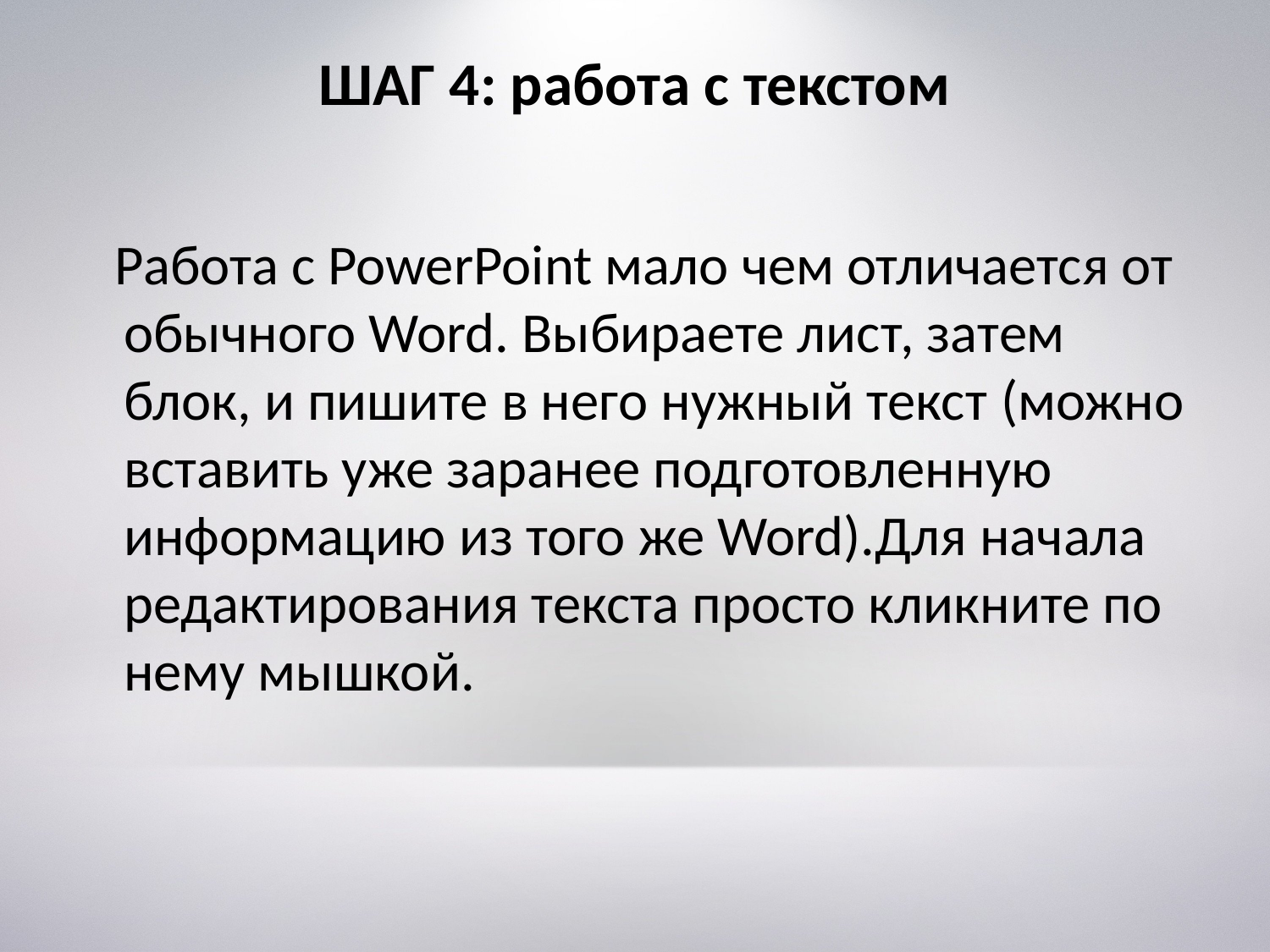

# ШАГ 4: работа с текстом
   Работа с PowerPoint мало чем отличается от обычного Word. Выбираете лист, затем блок, и пишите в него нужный текст (можно вставить уже заранее подготовленную информацию из того же Word).Для начала редактирования текста просто кликните по нему мышкой.